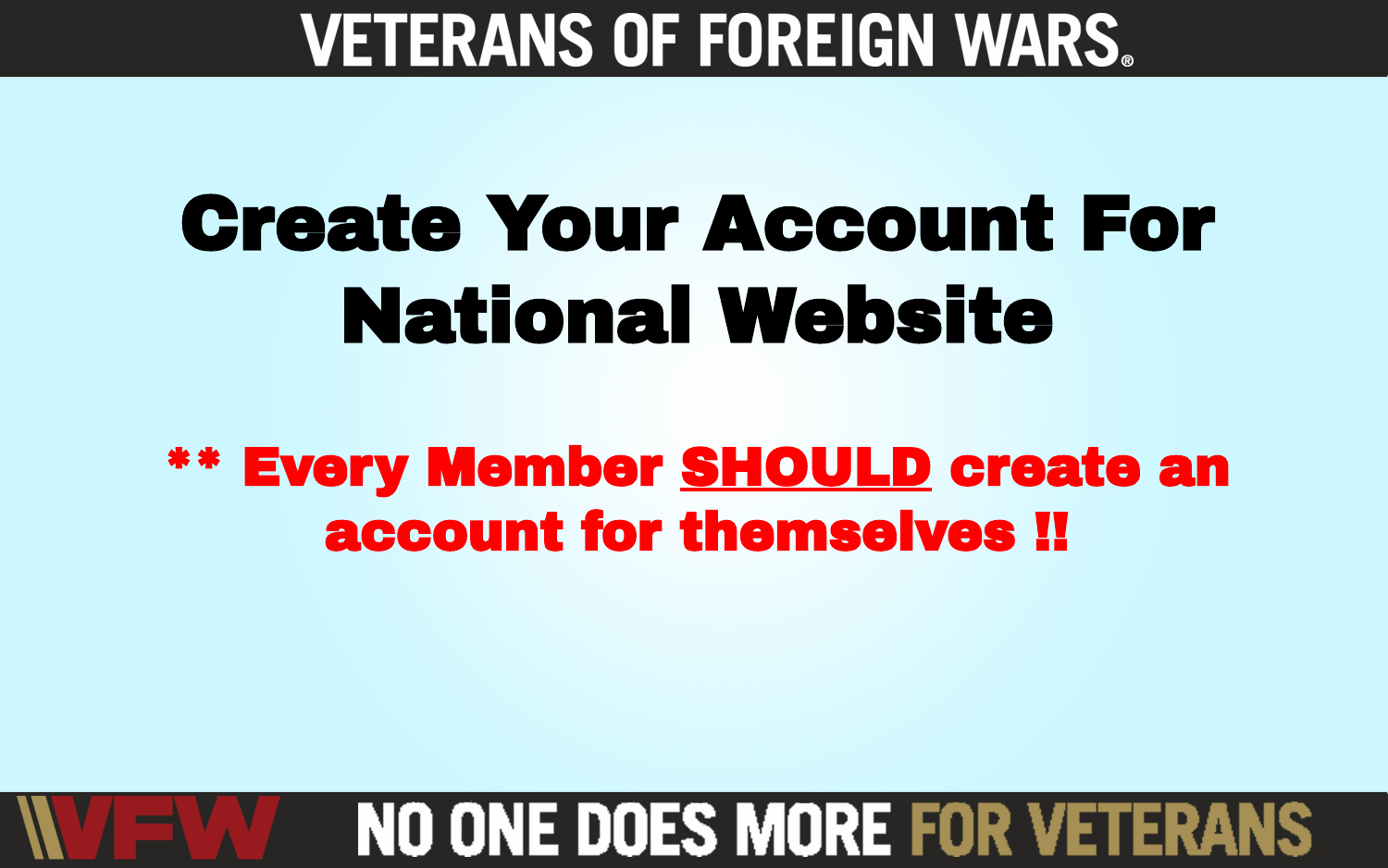

Create Your Account For National Website

** Every Member SHOULD create an account for themselves !!